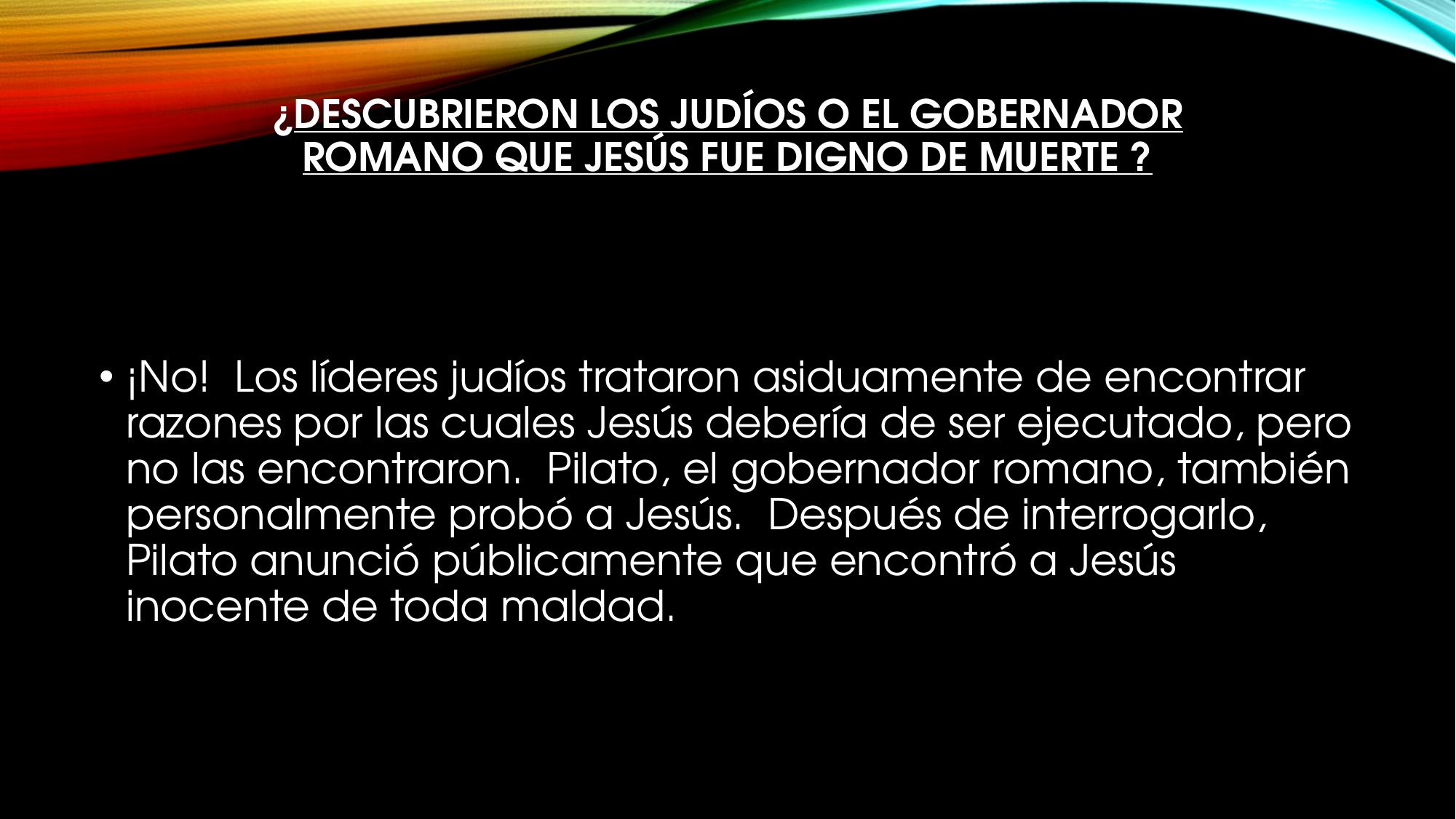

# ¿descubrieron los judíos o el gobernador romano que Jesús fue digno de muerte ?
¡No!  Los líderes judíos trataron asiduamente de encontrar razones por las cuales Jesús debería de ser ejecutado, pero no las encontraron.  Pilato, el gobernador romano, también personalmente probó a Jesús.  Después de interrogarlo, Pilato anunció públicamente que encontró a Jesús inocente de toda maldad.